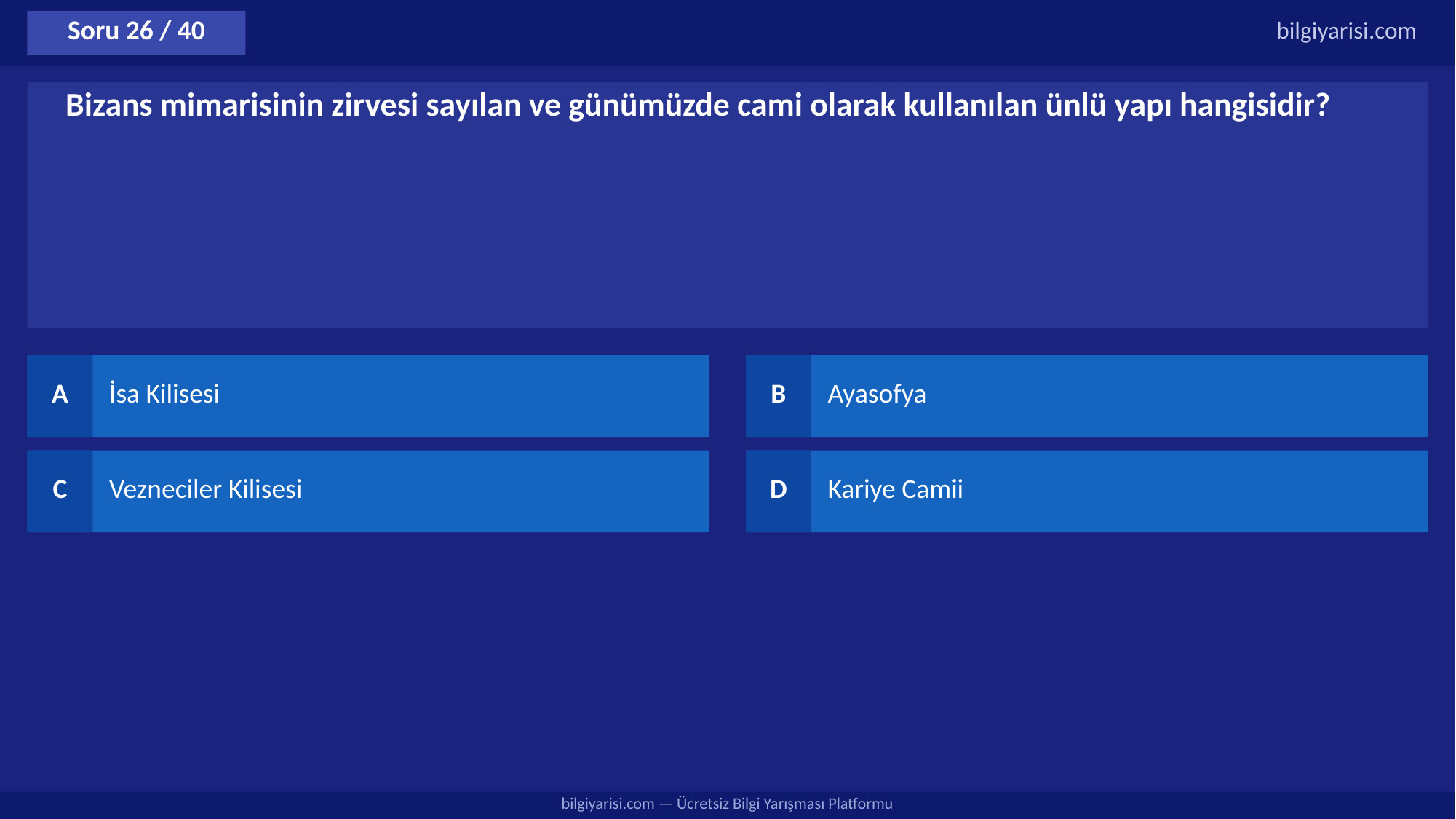

Soru 26 / 40
bilgiyarisi.com

Bizans mimarisinin zirvesi sayılan ve günümüzde cami olarak kullanılan ünlü yapı hangisidir?

A
İsa Kilisesi

B
Ayasofya

C
Vezneciler Kilisesi

D
Kariye Camii
bilgiyarisi.com — Ücretsiz Bilgi Yarışması Platformu